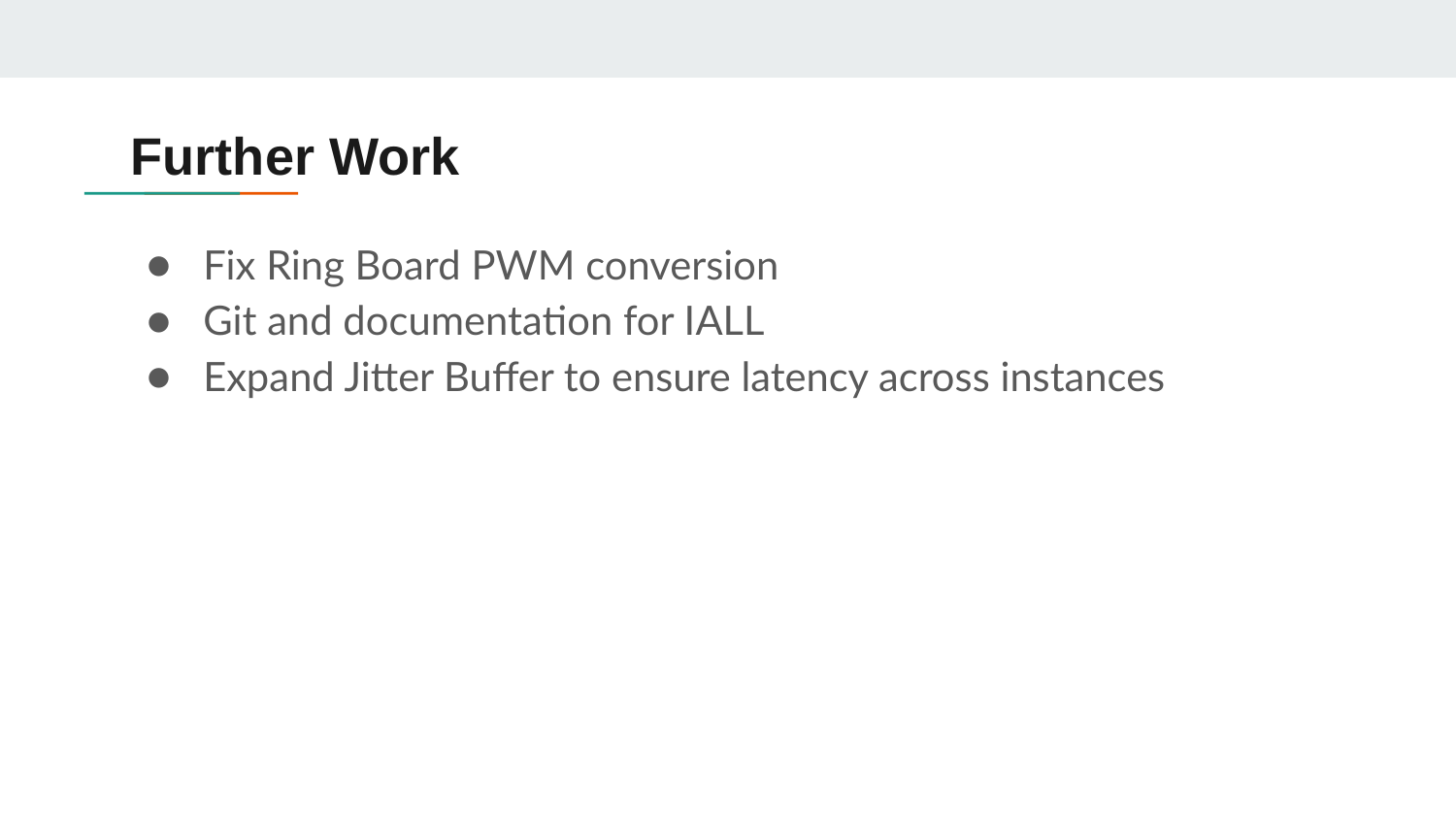

# Further Work
Fix Ring Board PWM conversion
Git and documentation for IALL
Expand Jitter Buffer to ensure latency across instances